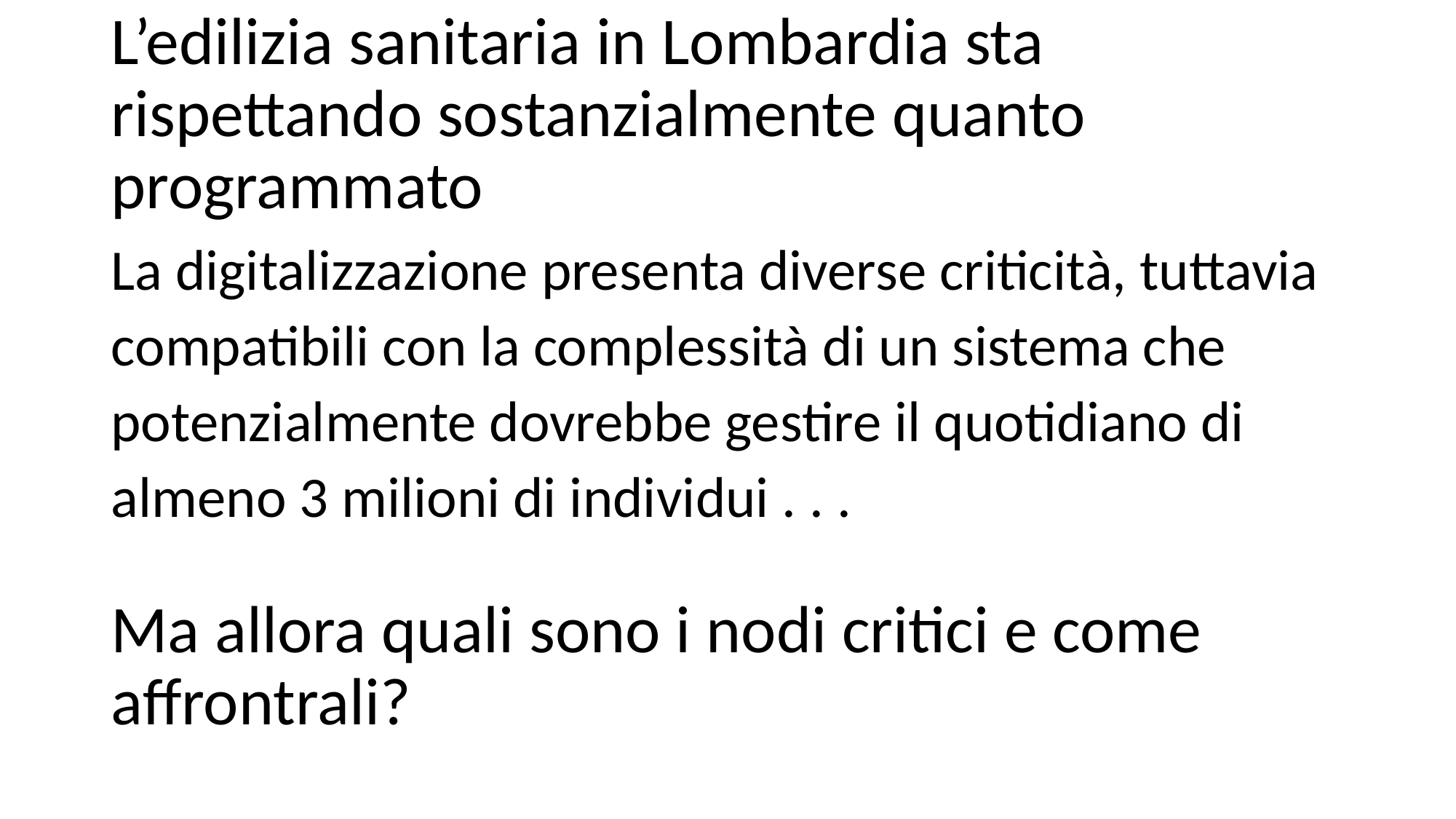

# L’edilizia sanitaria in Lombardia sta rispettando sostanzialmente quanto programmato
La digitalizzazione presenta diverse criticità, tuttavia compatibili con la complessità di un sistema che potenzialmente dovrebbe gestire il quotidiano di almeno 3 milioni di individui . . .
Ma allora quali sono i nodi critici e come affrontrali?